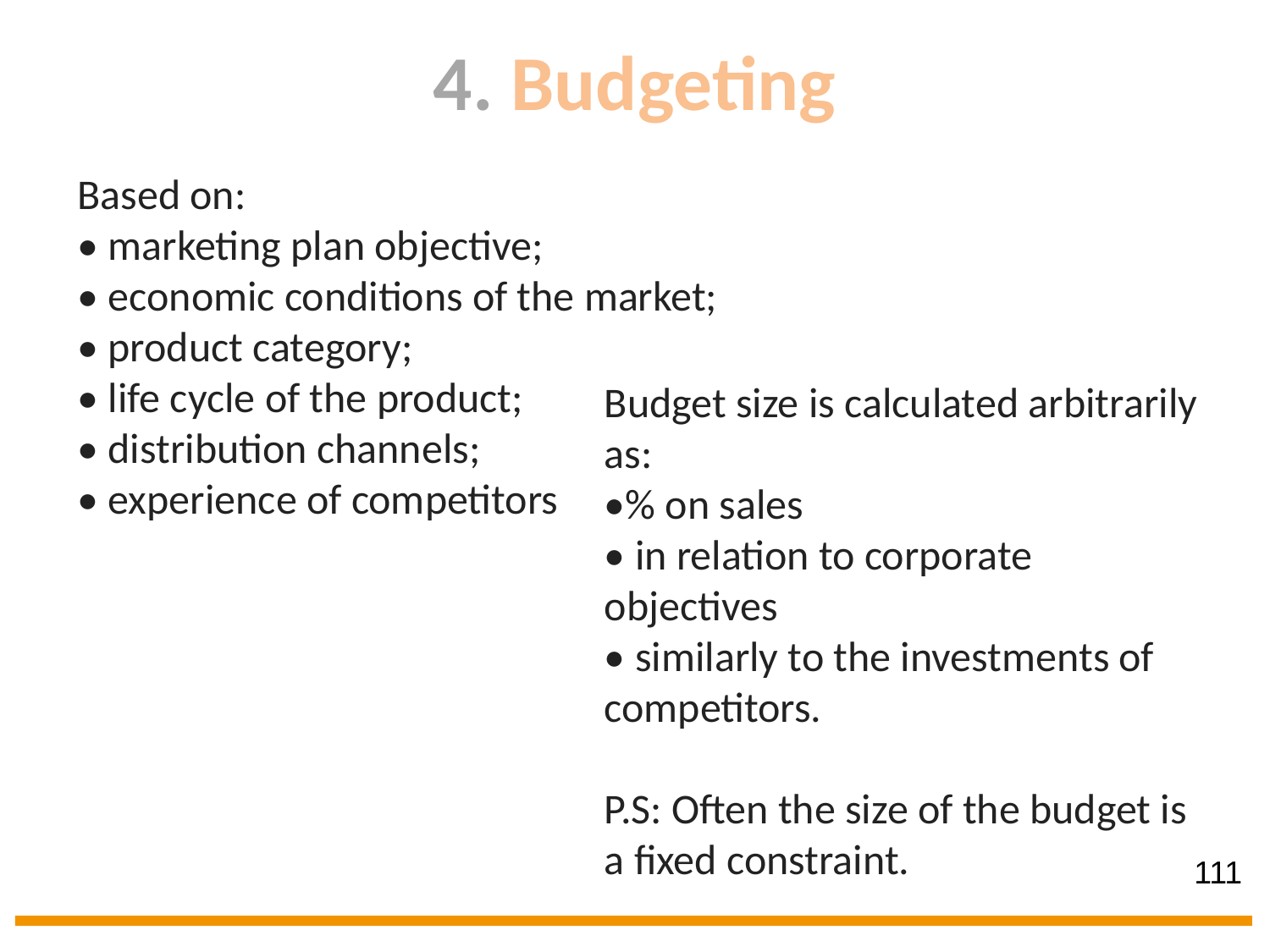

4. Budgeting
Based on:
• marketing plan objective;
• economic conditions of the market;
• product category;
• life cycle of the product;
• distribution channels;
• experience of competitors

Budget size is calculated arbitrarily as:
•% on sales
• in relation to corporate objectives
• similarly to the investments of competitors.

P.S: Often the size of the budget is a fixed constraint.
111